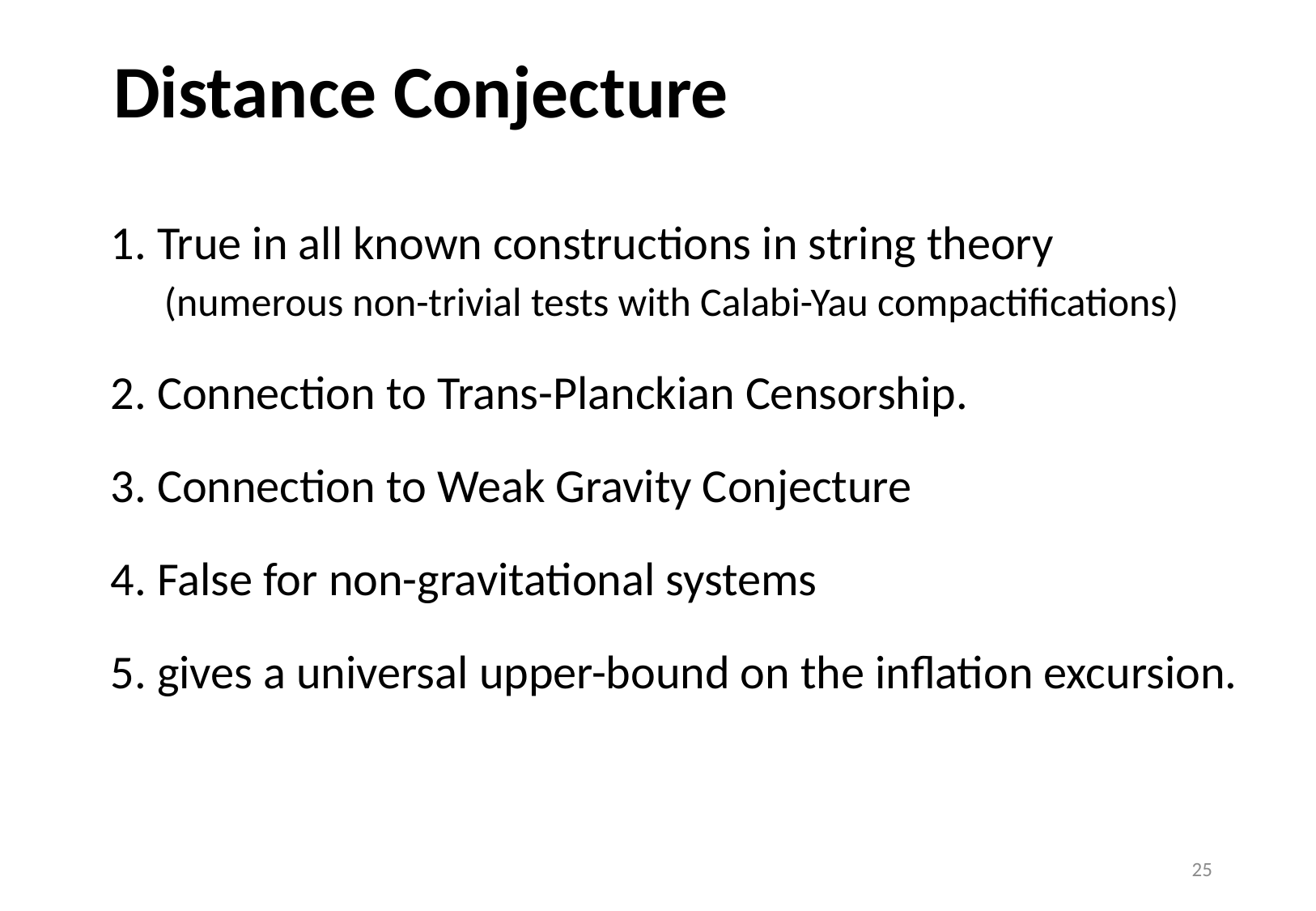

Distance Conjecture
1. True in all known constructions in string theory
     (numerous non-trivial tests with Calabi-Yau compactifications)

2. Connection to Trans-Planckian Censorship.

3. Connection to Weak Gravity Conjecture

4. False for non-gravitational systems

5. gives a universal upper-bound on the inflation excursion.
25